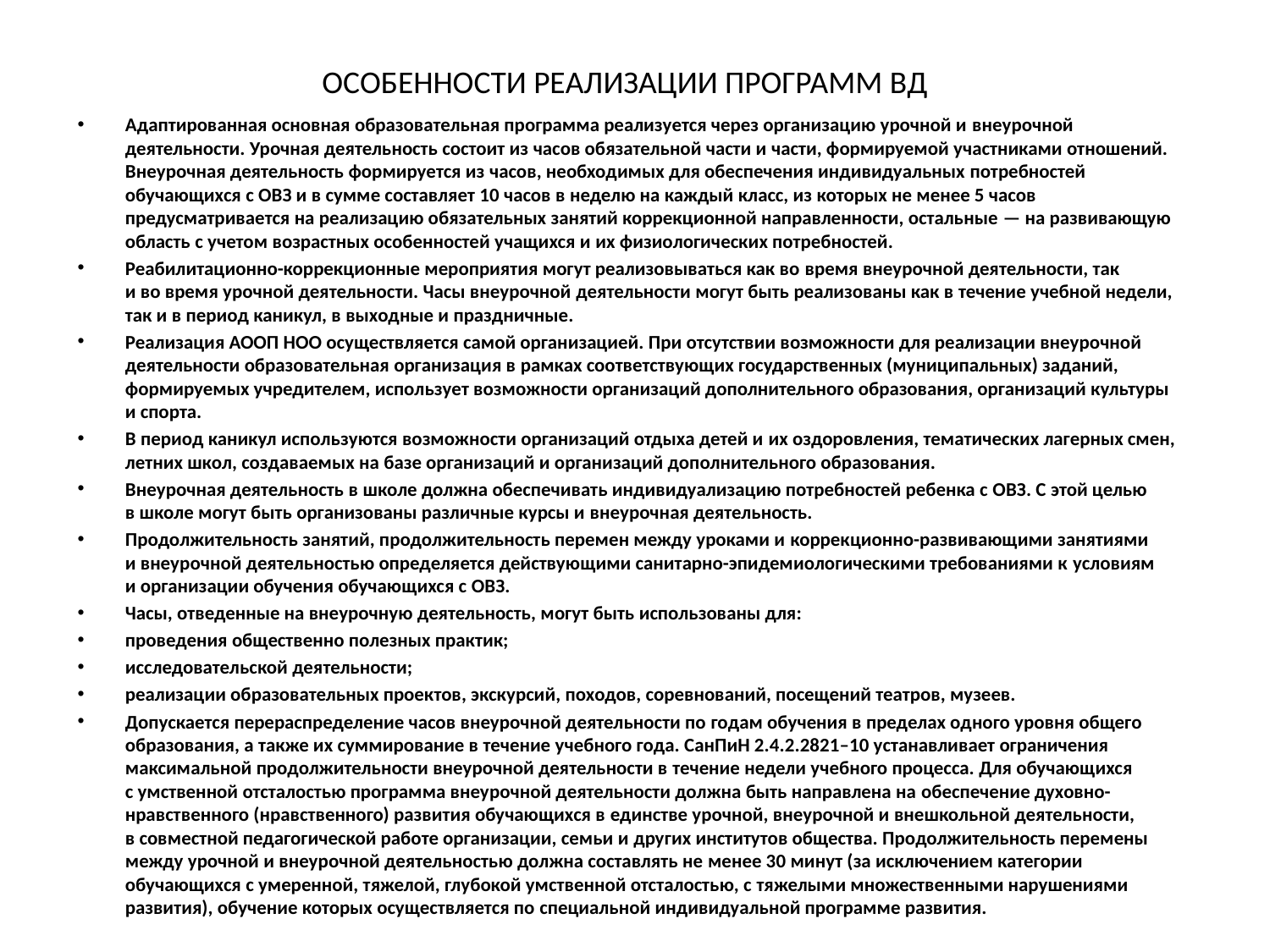

# ОСОБЕННОСТИ РЕАЛИЗАЦИИ ПРОГРАММ ВД
Адаптированная основная образовательная программа реализуется через организацию урочной и внеурочной деятельности. Урочная деятельность состоит из часов обязательной части и части, формируемой участниками отношений. Внеурочная деятельность формируется из часов, необходимых для обеспечения индивидуальных потребностей обучающихся с ОВЗ и в сумме составляет 10 часов в неделю на каждый класс, из которых не менее 5 часов предусматривается на реализацию обязательных занятий коррекционной направленности, остальные — на развивающую область с учетом возрастных особенностей учащихся и их физиологических потребностей.
Реабилитационно-коррекционные мероприятия могут реализовываться как во время внеурочной деятельности, так и во время урочной деятельности. Часы внеурочной деятельности могут быть реализованы как в течение учебной недели, так и в период каникул, в выходные и праздничные.
Реализация АООП НОО осуществляется самой организацией. При отсутствии возможности для реализации внеурочной деятельности образовательная организация в рамках соответствующих государственных (муниципальных) заданий, формируемых учредителем, использует возможности организаций дополнительного образования, организаций культуры и спорта.
В период каникул используются возможности организаций отдыха детей и их оздоровления, тематических лагерных смен, летних школ, создаваемых на базе организаций и организаций дополнительного образования.
Внеурочная деятельность в школе должна обеспечивать индивидуализацию потребностей ребенка с ОВЗ. С этой целью в школе могут быть организованы различные курсы и внеурочная деятельность.
Продолжительность занятий, продолжительность перемен между уроками и коррекционно-развивающими занятиями и внеурочной деятельностью определяется действующими санитарно-эпидемиологическими требованиями к условиям и организации обучения обучающихся с ОВЗ.
Часы, отведенные на внеурочную деятельность, могут быть использованы для:
проведения общественно полезных практик;
исследовательской деятельности;
реализации образовательных проектов, экскурсий, походов, соревнований, посещений театров, музеев.
Допускается перераспределение часов внеурочной деятельности по годам обучения в пределах одного уровня общего образования, а также их суммирование в течение учебного года. СанПиН 2.4.2.2821–10 устанавливает ограничения максимальной продолжительности внеурочной деятельности в течение недели учебного процесса. Для обучающихся с умственной отсталостью программа внеурочной деятельности должна быть направлена на обеспечение духовно-нравственного (нравственного) развития обучающихся в единстве урочной, внеурочной и внешкольной деятельности, в совместной педагогической работе организации, семьи и других институтов общества. Продолжительность перемены между урочной и внеурочной деятельностью должна составлять не менее 30 минут (за исключением категории обучающихся с умеренной, тяжелой, глубокой умственной отсталостью, с тяжелыми множественными нарушениями развития), обучение которых осуществляется по специальной индивидуальной программе развития.